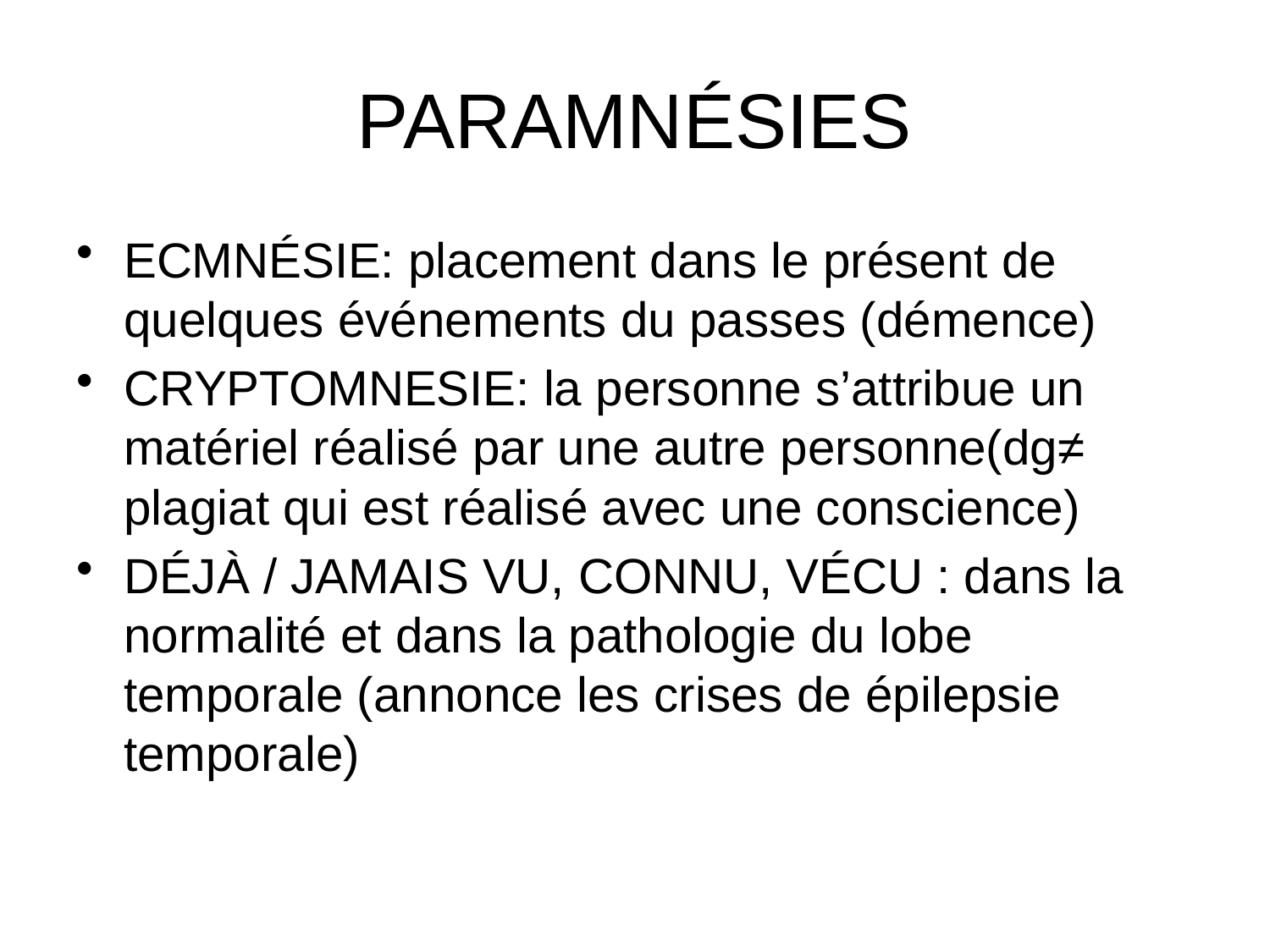

# PARAMNÉSIES
ECMNÉSIE: placement dans le présent de quelques événements du passes (démence)
CRYPTOMNESIE: la personne s’attribue un matériel réalisé par une autre personne(dg≠ plagiat qui est réalisé avec une conscience)
DÉJÀ / JAMAIS VU, CONNU, VÉCU : dans la normalité et dans la pathologie du lobe temporale (annonce les crises de épilepsie temporale)